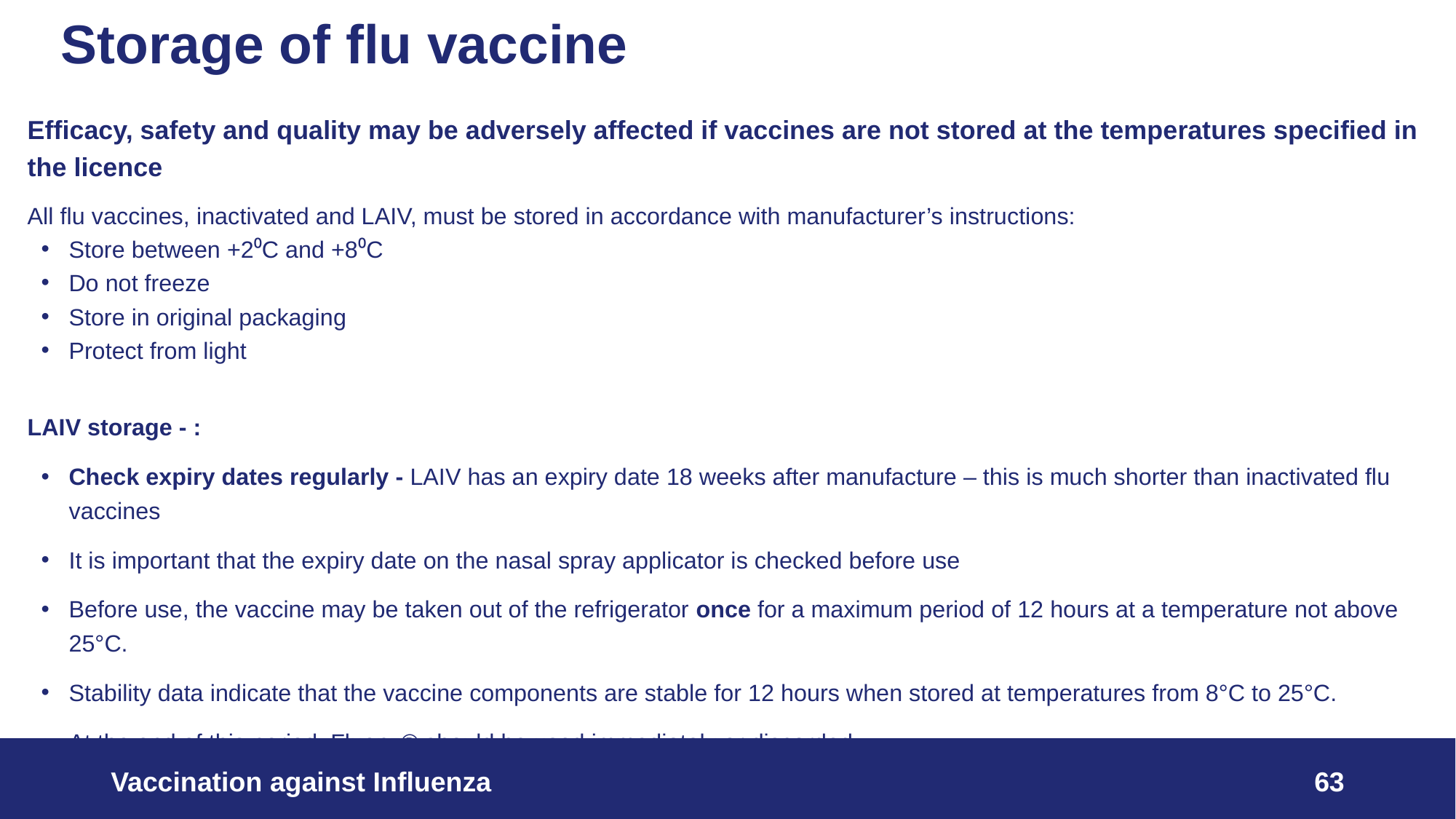

# Storage of flu vaccine
Efficacy, safety and quality may be adversely affected if vaccines are not stored at the temperatures specified in the licence
All flu vaccines, inactivated and LAIV, must be stored in accordance with manufacturer’s instructions:
Store between +2⁰C and +8⁰C
Do not freeze
Store in original packaging
Protect from light

LAIV storage - :
Check expiry dates regularly - LAIV has an expiry date 18 weeks after manufacture – this is much shorter than inactivated flu vaccines
It is important that the expiry date on the nasal spray applicator is checked before use
Before use, the vaccine may be taken out of the refrigerator once for a maximum period of 12 hours at a temperature not above 25°C.
Stability data indicate that the vaccine components are stable for 12 hours when stored at temperatures from 8°C to 25°C.
At the end of this period, Fluenz® should be used immediately or discarded.

Vaccination against Influenza
63